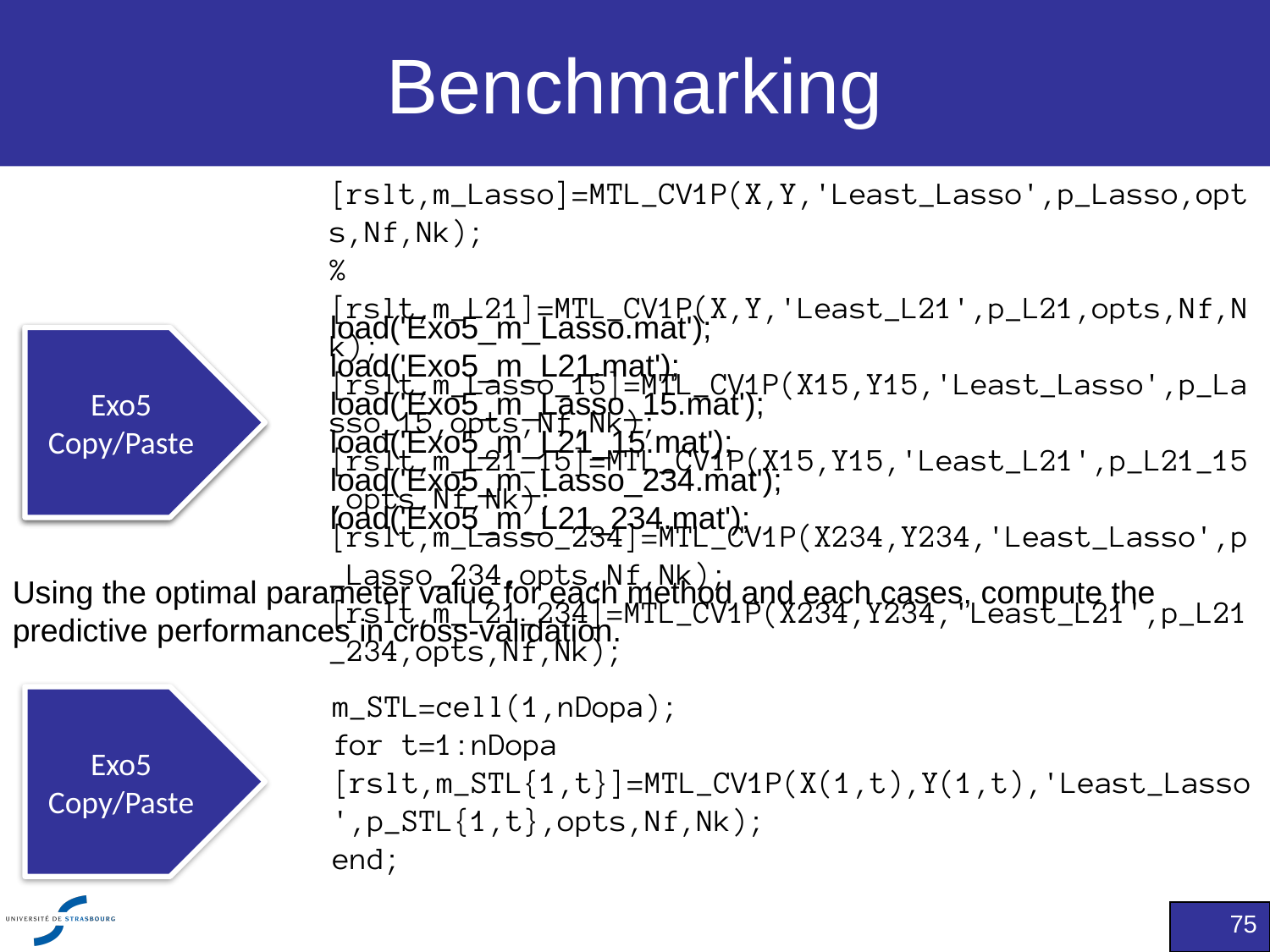

# Benchmarking
[rslt,m_Lasso]=MTL_CV1P(X,Y,'Least_Lasso',p_Lasso,opts,Nf,Nk);
%[rslt,m_L21]=MTL_CV1P(X,Y,'Least_L21',p_L21,opts,Nf,Nk);
[rslt,m_Lasso_15]=MTL_CV1P(X15,Y15,'Least_Lasso',p_Lasso_15,opts,Nf,Nk);
[rslt,m_L21_15]=MTL_CV1P(X15,Y15,'Least_L21',p_L21_15,opts,Nf,Nk);
[rslt,m_Lasso_234]=MTL_CV1P(X234,Y234,'Least_Lasso',p_Lasso_234,opts,Nf,Nk);
[rslt,m_L21_234]=MTL_CV1P(X234,Y234,'Least_L21',p_L21_234,opts,Nf,Nk);
load('Exo5_m_Lasso.mat');
load('Exo5_m_L21.mat');
load('Exo5_m_Lasso_15.mat');
load('Exo5_m_L21_15.mat');
load('Exo5_m_Lasso_234.mat');
load('Exo5_m_L21_234.mat');
Exo5
Do not execute
Exo5
Copy/Paste
Using the optimal parameter value for each method and each cases, compute the predictive performances in cross-validation.
m_STL=cell(1,nDopa);
for t=1:nDopa
[rslt,m_STL{1,t}]=MTL_CV1P(X(1,t),Y(1,t),'Least_Lasso',p_STL{1,t},opts,Nf,Nk);
end;
Exo5
Copy/Paste
75